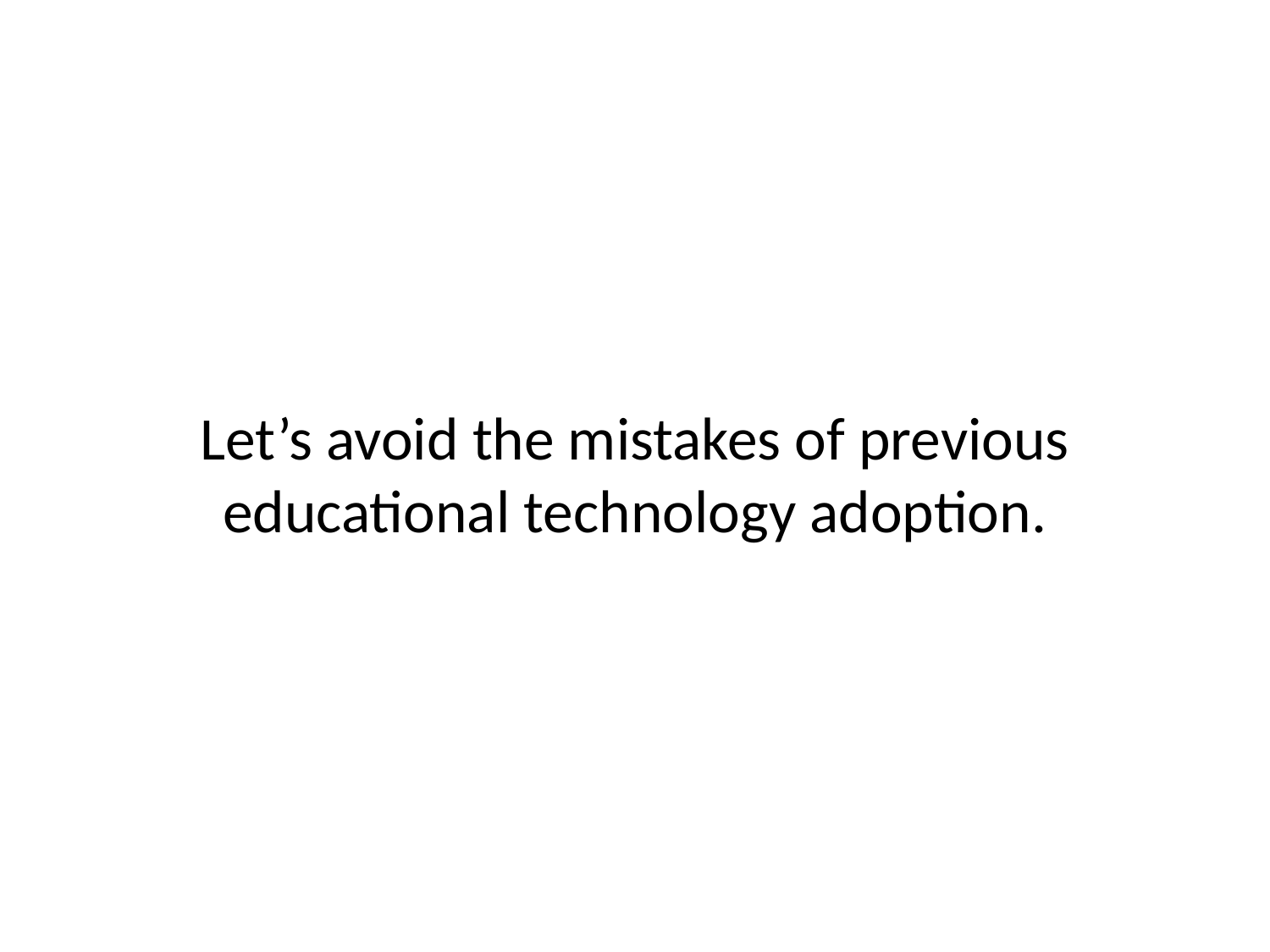

# Let’s avoid the mistakes of previous educational technology adoption.